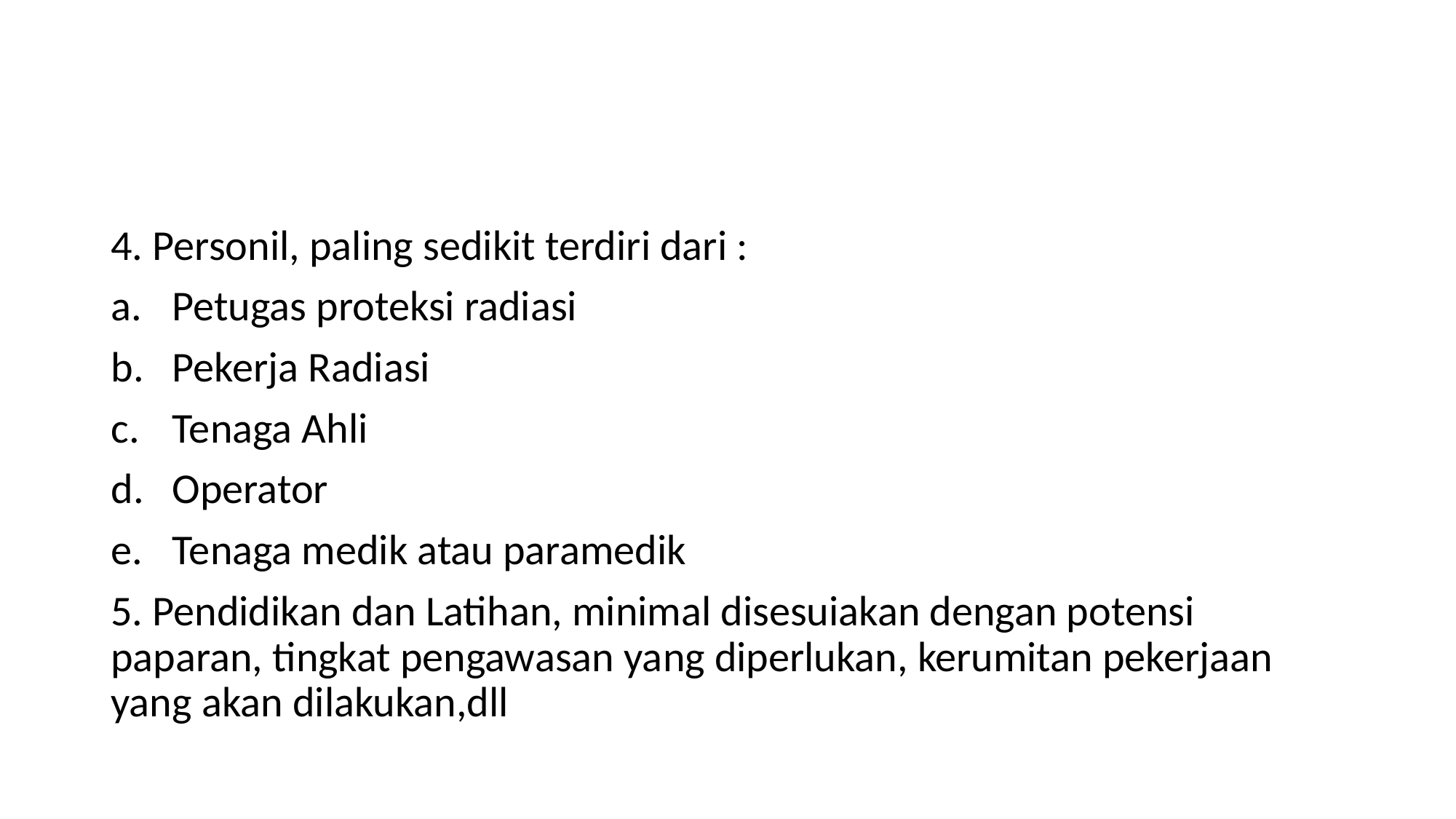

#
4. Personil, paling sedikit terdiri dari :
Petugas proteksi radiasi
Pekerja Radiasi
Tenaga Ahli
Operator
Tenaga medik atau paramedik
5. Pendidikan dan Latihan, minimal disesuiakan dengan potensi paparan, tingkat pengawasan yang diperlukan, kerumitan pekerjaan yang akan dilakukan,dll